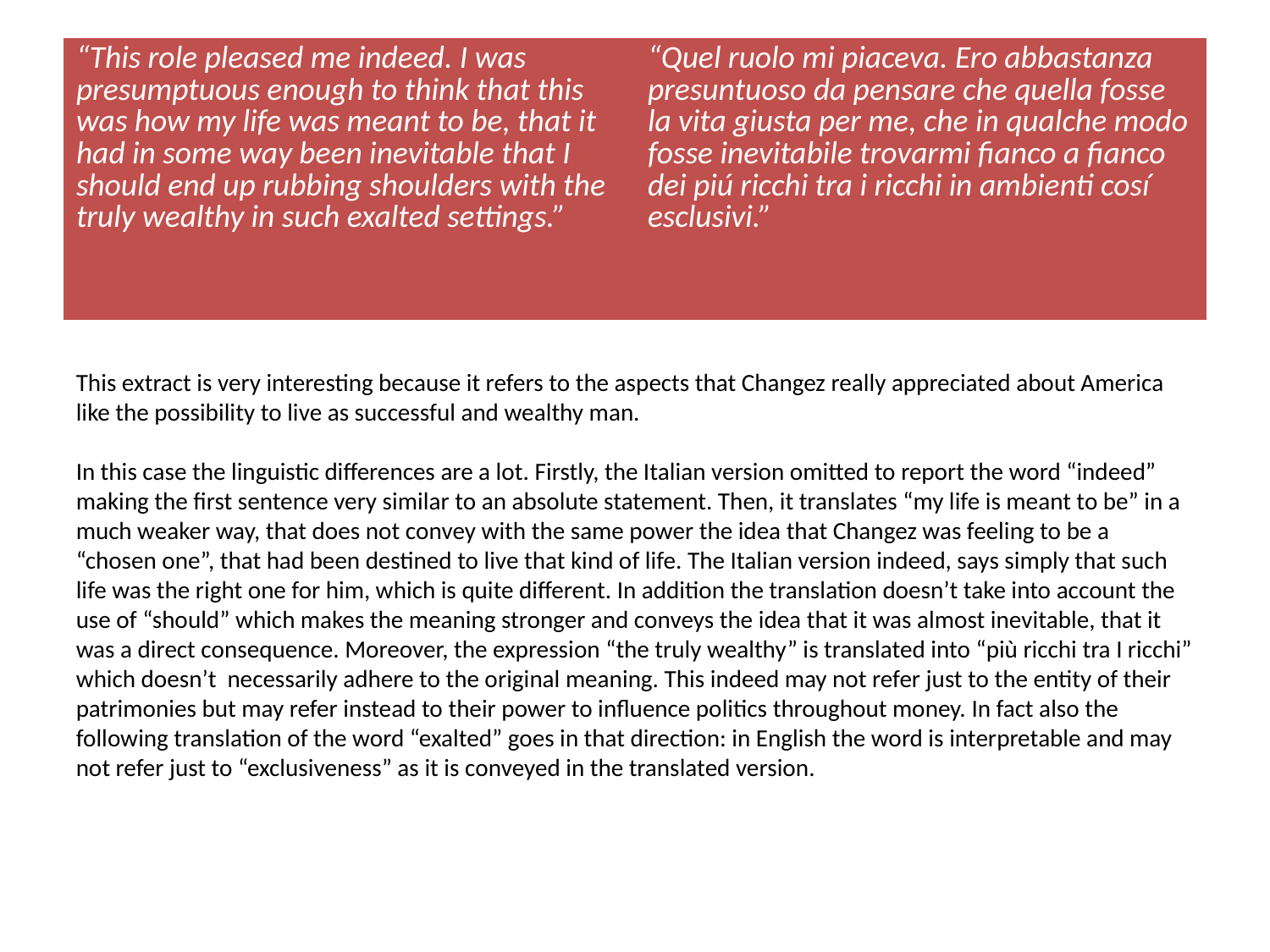

| “This role pleased me indeed. I was presumptuous enough to think that this was how my life was meant to be, that it had in some way been inevitable that I should end up rubbing shoulders with the truly wealthy in such exalted settings.” | “Quel ruolo mi piaceva. Ero abbastanza presuntuoso da pensare che quella fosse la vita giusta per me, che in qualche modo fosse inevitabile trovarmi fianco a fianco dei piú ricchi tra i ricchi in ambienti cosí esclusivi.” |
| --- | --- |
#
This extract is very interesting because it refers to the aspects that Changez really appreciated about America like the possibility to live as successful and wealthy man.

In this case the linguistic differences are a lot. Firstly, the Italian version omitted to report the word “indeed” making the first sentence very similar to an absolute statement. Then, it translates “my life is meant to be” in a much weaker way, that does not convey with the same power the idea that Changez was feeling to be a “chosen one”, that had been destined to live that kind of life. The Italian version indeed, says simply that such life was the right one for him, which is quite different. In addition the translation doesn’t take into account the use of “should” which makes the meaning stronger and conveys the idea that it was almost inevitable, that it was a direct consequence. Moreover, the expression “the truly wealthy” is translated into “più ricchi tra I ricchi” which doesn’t  necessarily adhere to the original meaning. This indeed may not refer just to the entity of their patrimonies but may refer instead to their power to influence politics throughout money. In fact also the following translation of the word “exalted” goes in that direction: in English the word is interpretable and may not refer just to “exclusiveness” as it is conveyed in the translated version.